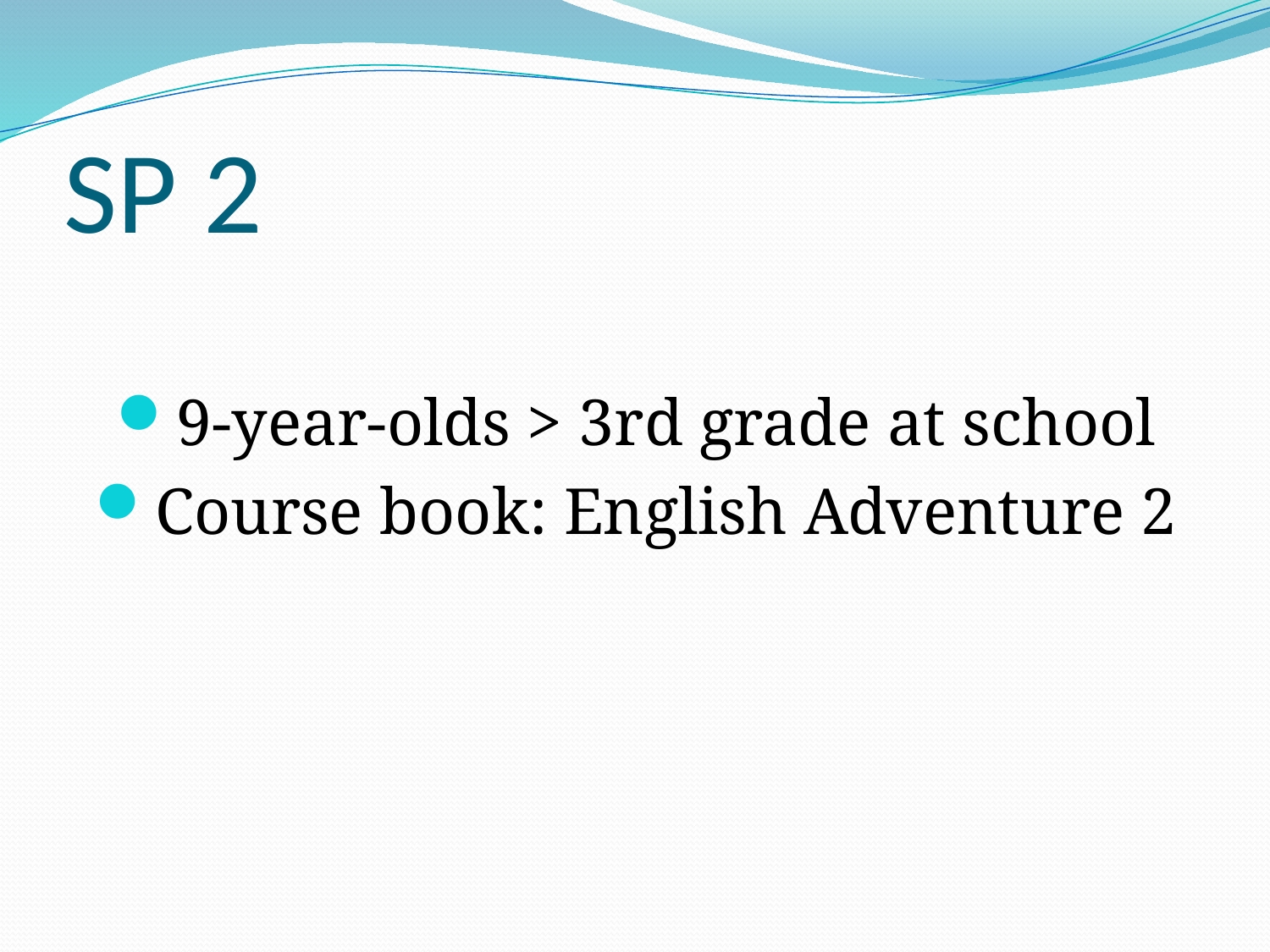

# SP 2
9-year-olds > 3rd grade at school
Course book: English Adventure 2